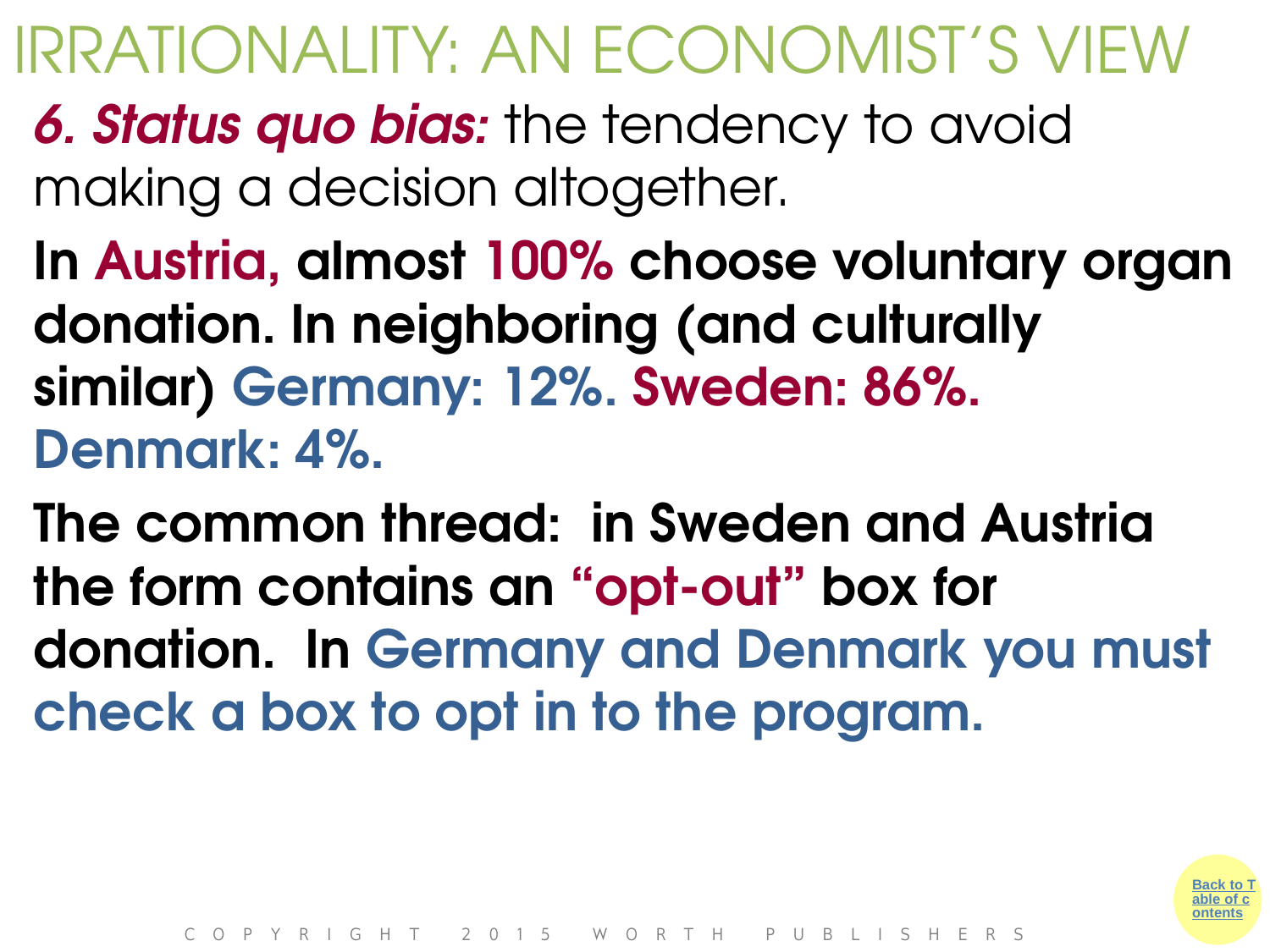

# IRRATIONALITY: AN ECONOMIST’S VIEW
6. Status quo bias: the tendency to avoid making a decision altogether.
In Austria, almost 100% choose voluntary organ donation. In neighboring (and culturally similar) Germany: 12%. Sweden: 86%. Denmark: 4%.
The common thread:  in Sweden and Austria the form contains an “opt-out” box for donation.  In Germany and Denmark you must check a box to opt in to the program.
Copyright 2015 Worth Publishers